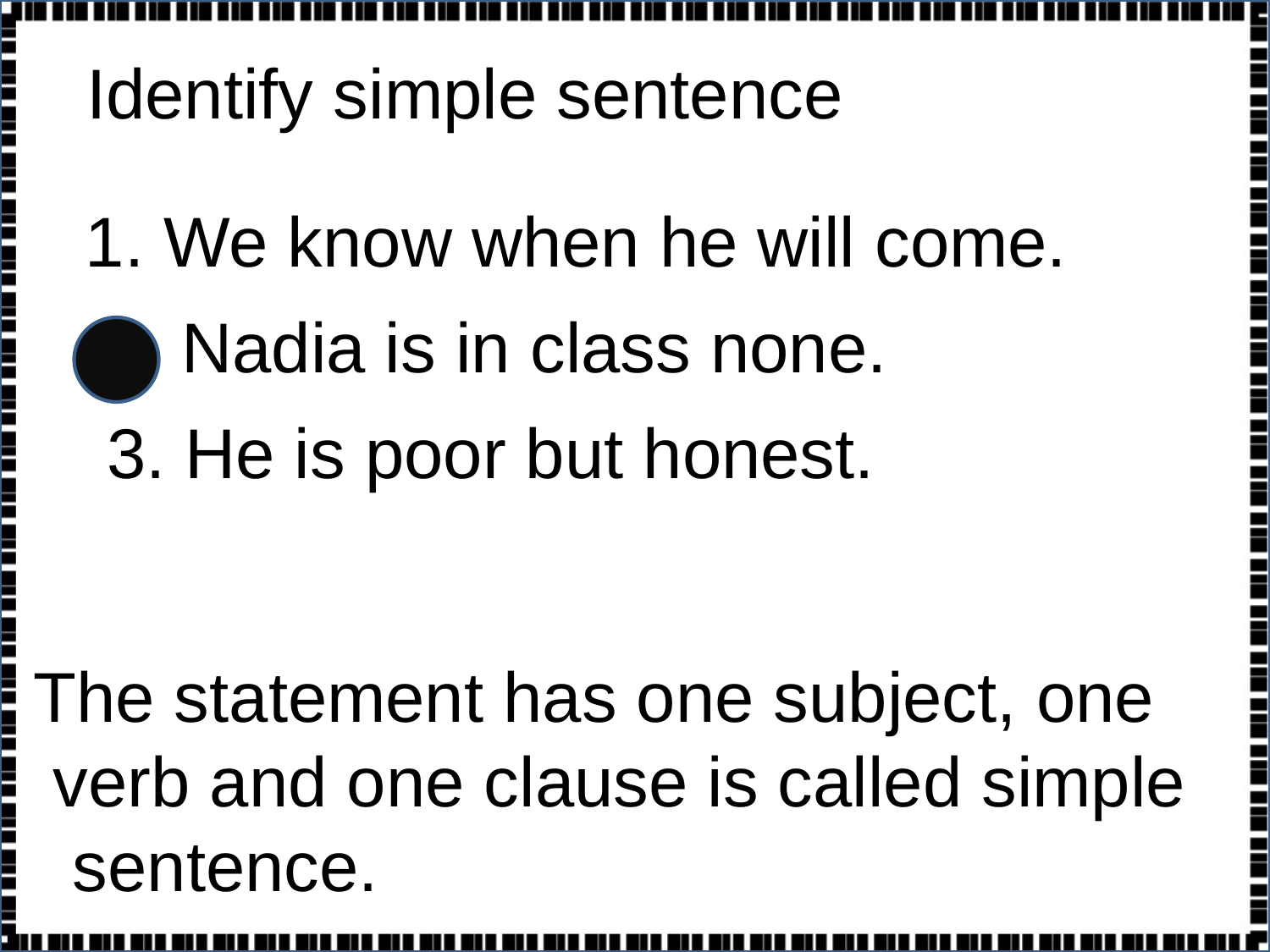

Identify simple sentence
1. We know when he will come.
2. Nadia is in class none.

3. He is poor but honest.
Can you say why the statement is
 simple sentence ?
The statement has one subject, one
 verb and one clause is called simple    sentence.